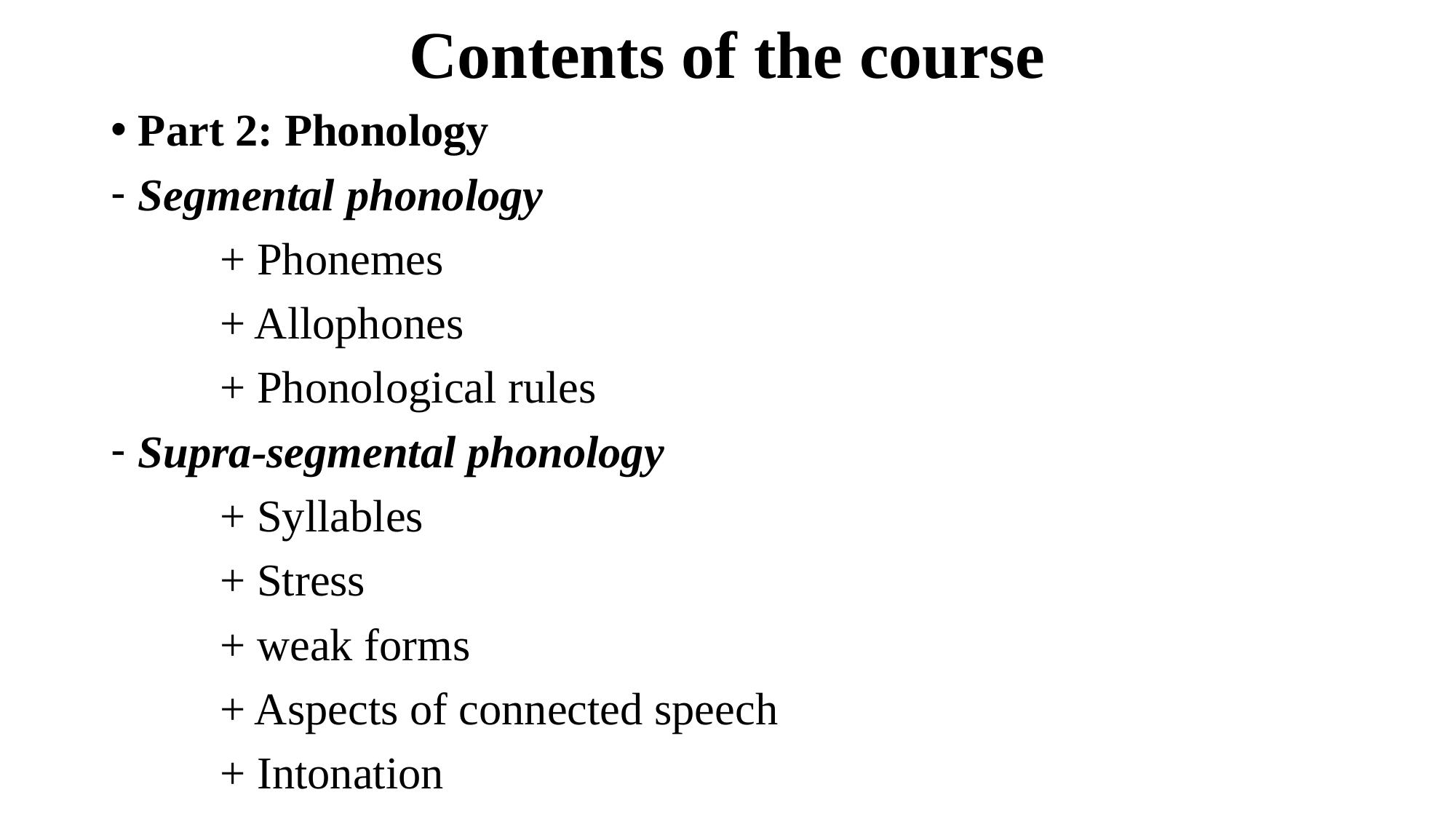

# Contents of the course
Part 2: Phonology
Segmental phonology
	+ Phonemes
	+ Allophones
	+ Phonological rules
Supra-segmental phonology
	+ Syllables
	+ Stress
	+ weak forms
	+ Aspects of connected speech
	+ Intonation